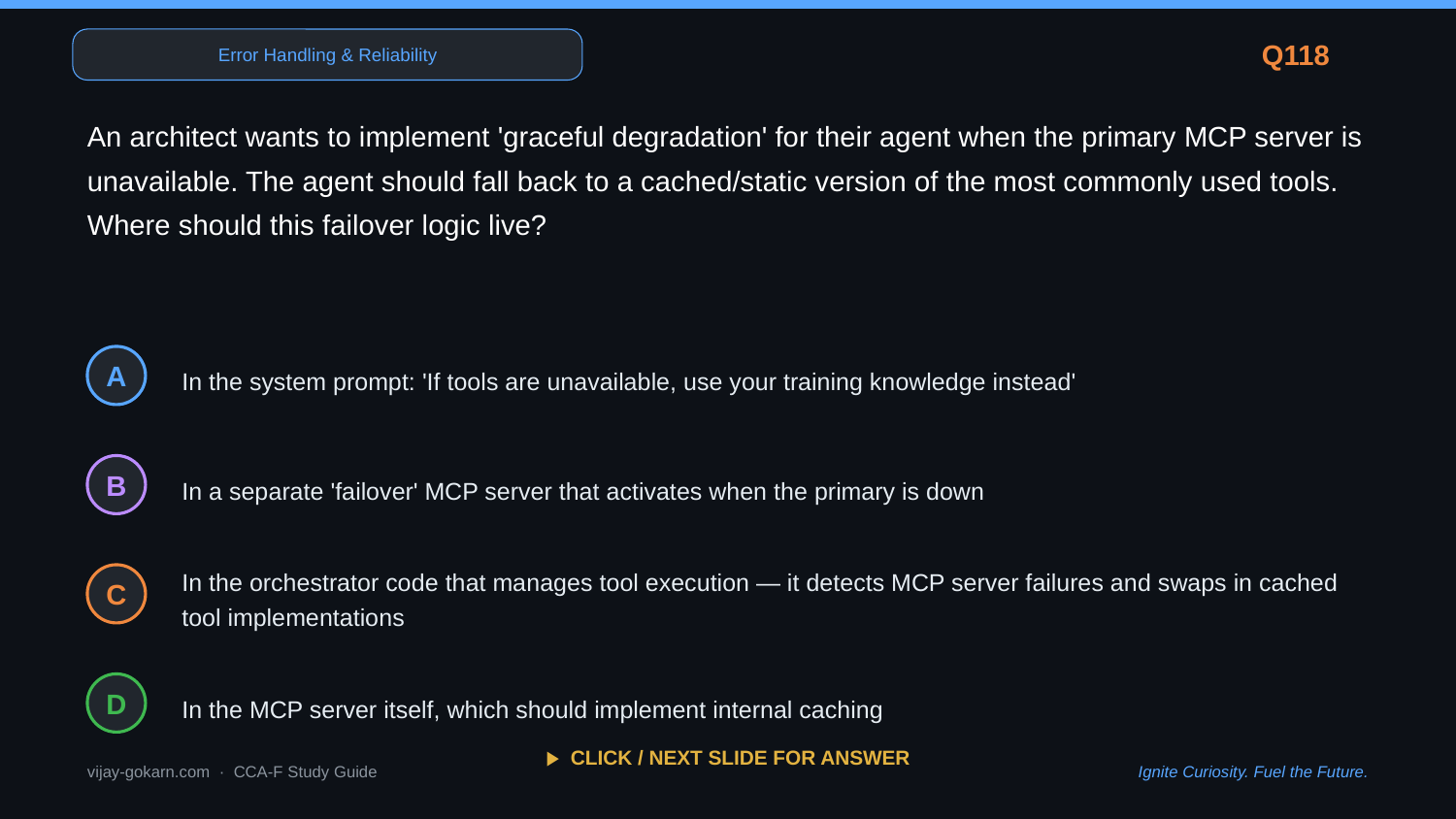

Error Handling & Reliability
Q118
An architect wants to implement 'graceful degradation' for their agent when the primary MCP server is unavailable. The agent should fall back to a cached/static version of the most commonly used tools. Where should this failover logic live?
In the system prompt: 'If tools are unavailable, use your training knowledge instead'

A
In a separate 'failover' MCP server that activates when the primary is down

B
In the orchestrator code that manages tool execution — it detects MCP server failures and swaps in cached tool implementations

C
In the MCP server itself, which should implement internal caching

D
▶  CLICK / NEXT SLIDE FOR ANSWER
vijay-gokarn.com  ·  CCA-F Study Guide
Ignite Curiosity. Fuel the Future.